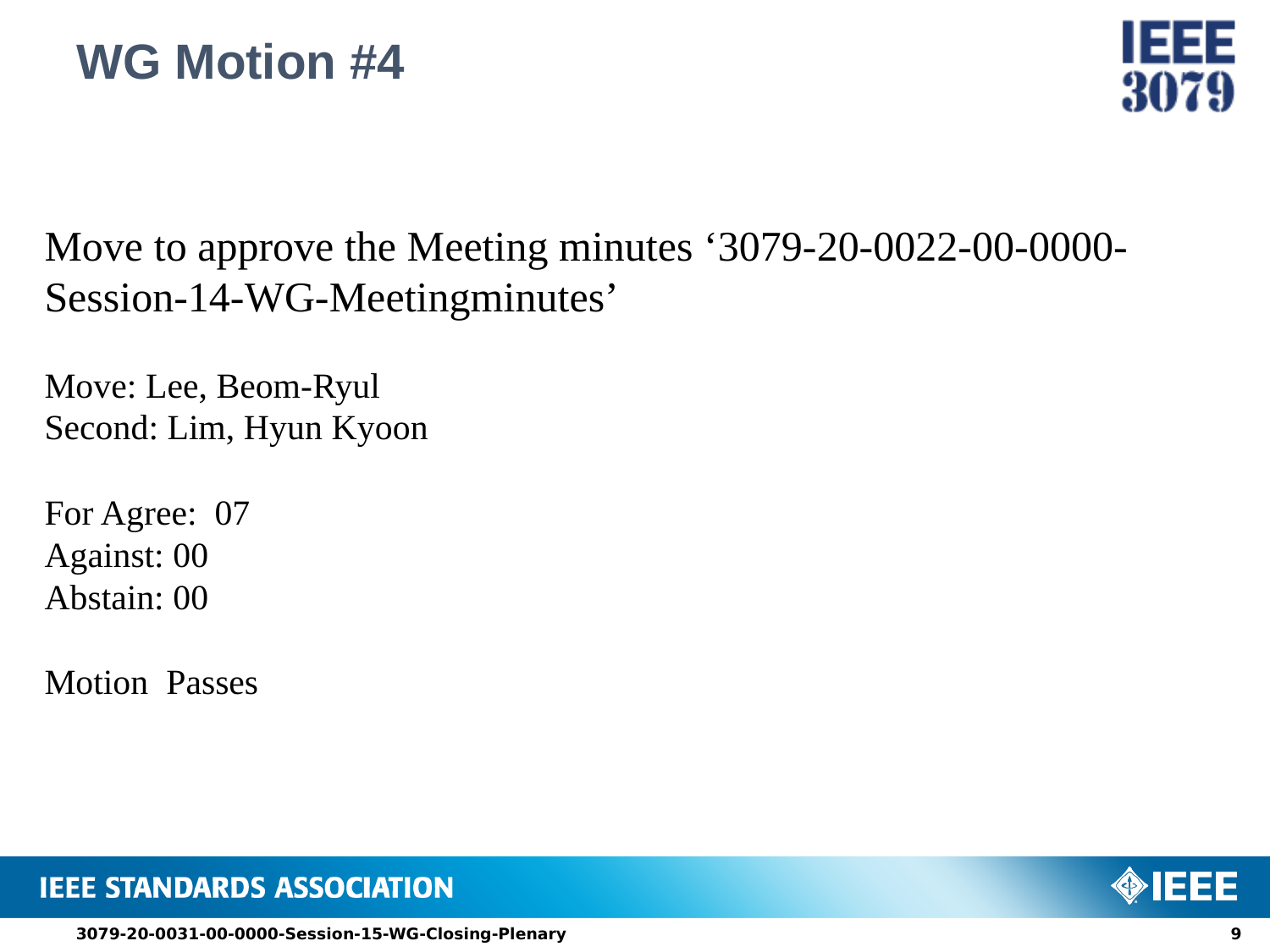

# WG Motion #4
Move to approve the Meeting minutes ‘3079-20-0022-00-0000-Session-14-WG-Meetingminutes’

Move: Lee, Beom-Ryul
Second: Lim, Hyun Kyoon

For Agree:  07
Against: 00
Abstain: 00

Motion  Passes
3079-20-0031-00-0000-Session-15-WG-Closing-Plenary
9